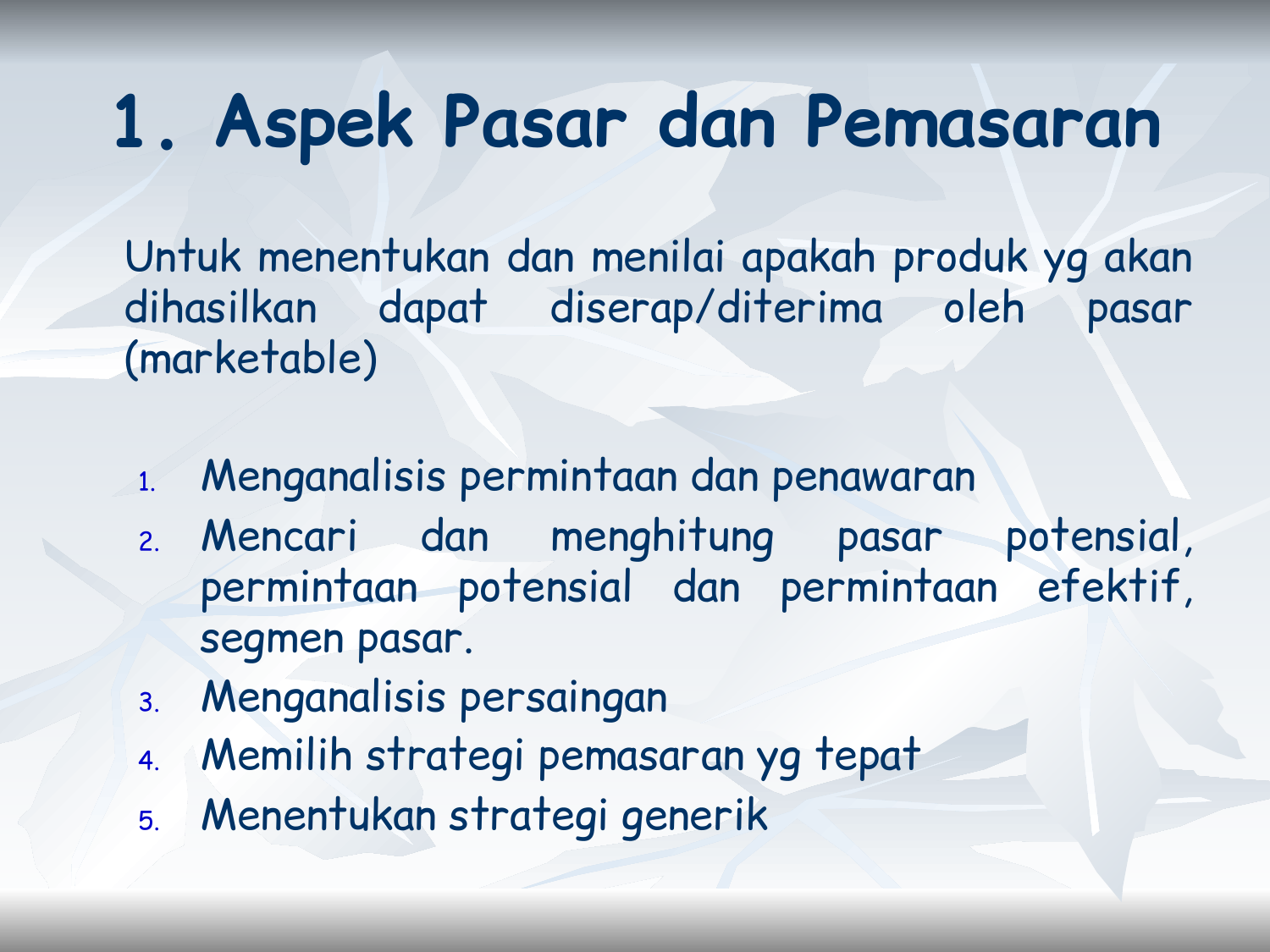

1. Aspek Pasar dan Pemasaran
	Untuk menentukan dan menilai apakah produk yg akan dihasilkan dapat diserap/diterima oleh pasar (marketable)

Menganalisis permintaan dan penawaran
Mencari dan menghitung pasar potensial, permintaan potensial dan permintaan efektif, segmen pasar.
Menganalisis persaingan
Memilih strategi pemasaran yg tepat
Menentukan strategi generik